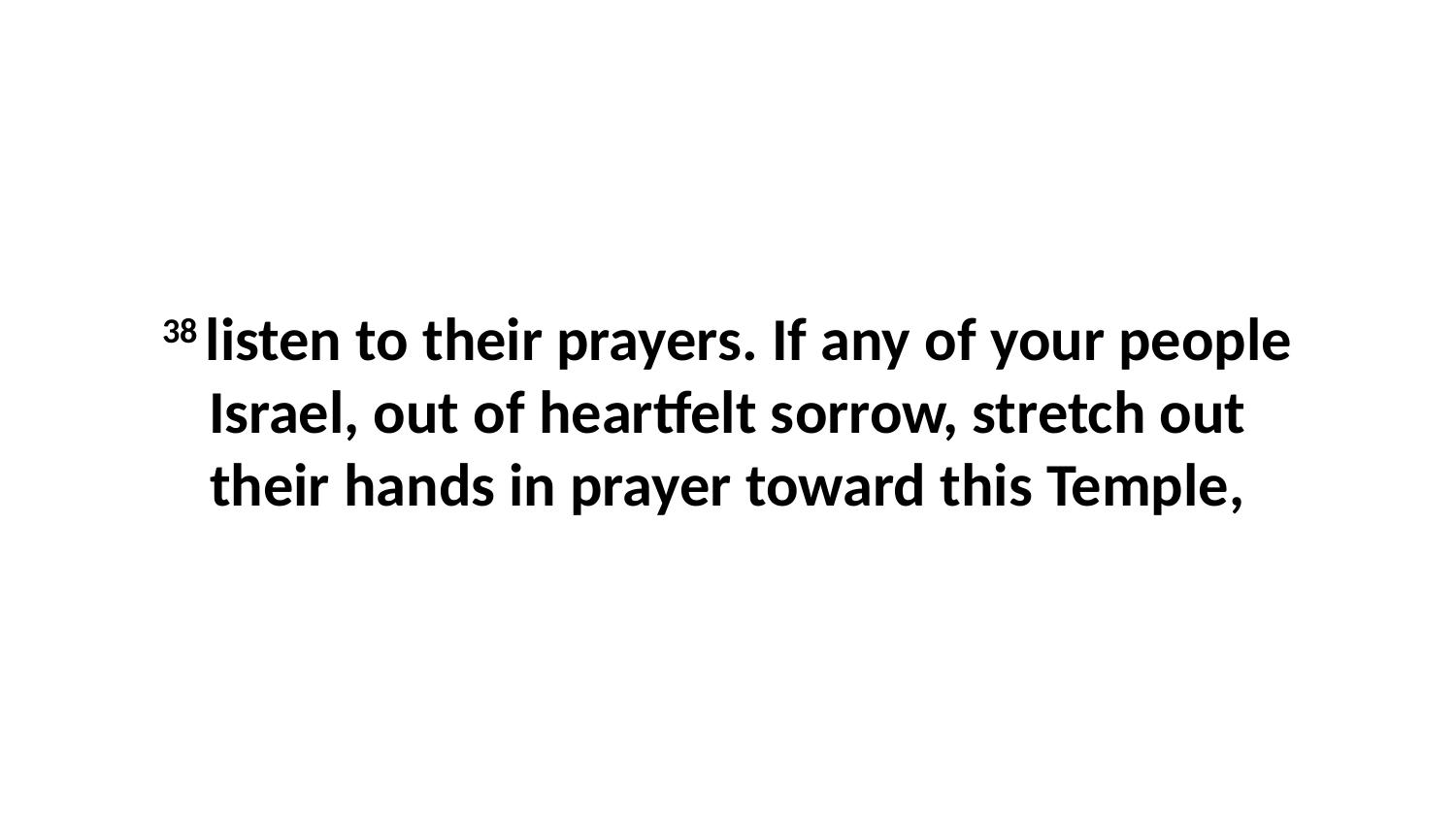

38 listen to their prayers. If any of your people Israel, out of heartfelt sorrow, stretch out their hands in prayer toward this Temple,